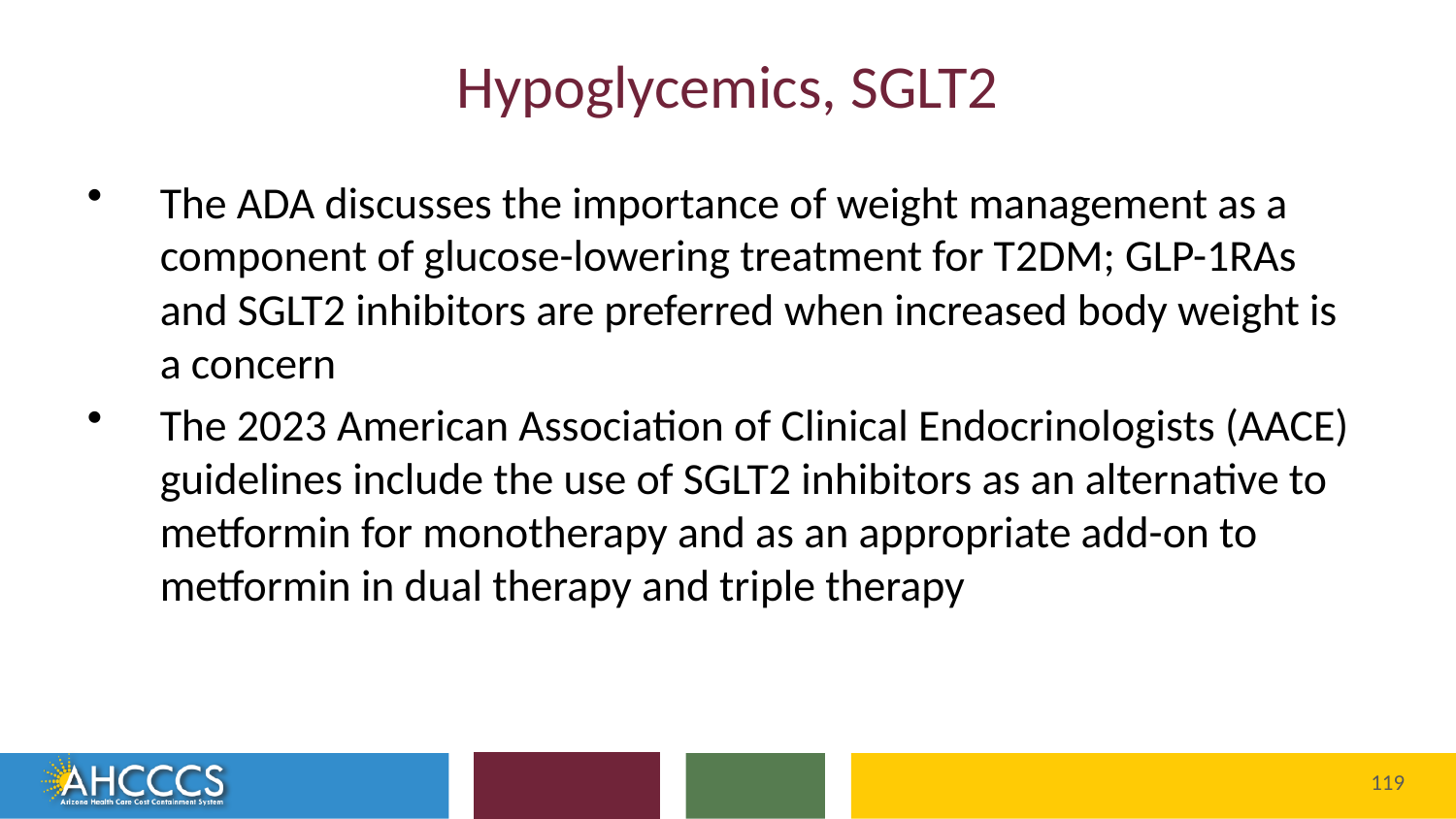

# Hypoglycemics, SGLT2
The ADA discusses the importance of weight management as a component of glucose-lowering treatment for T2DM; GLP-1RAs and SGLT2 inhibitors are preferred when increased body weight is a concern
The 2023 American Association of Clinical Endocrinologists (AACE) guidelines include the use of SGLT2 inhibitors as an alternative to metformin for monotherapy and as an appropriate add-on to metformin in dual therapy and triple therapy

119